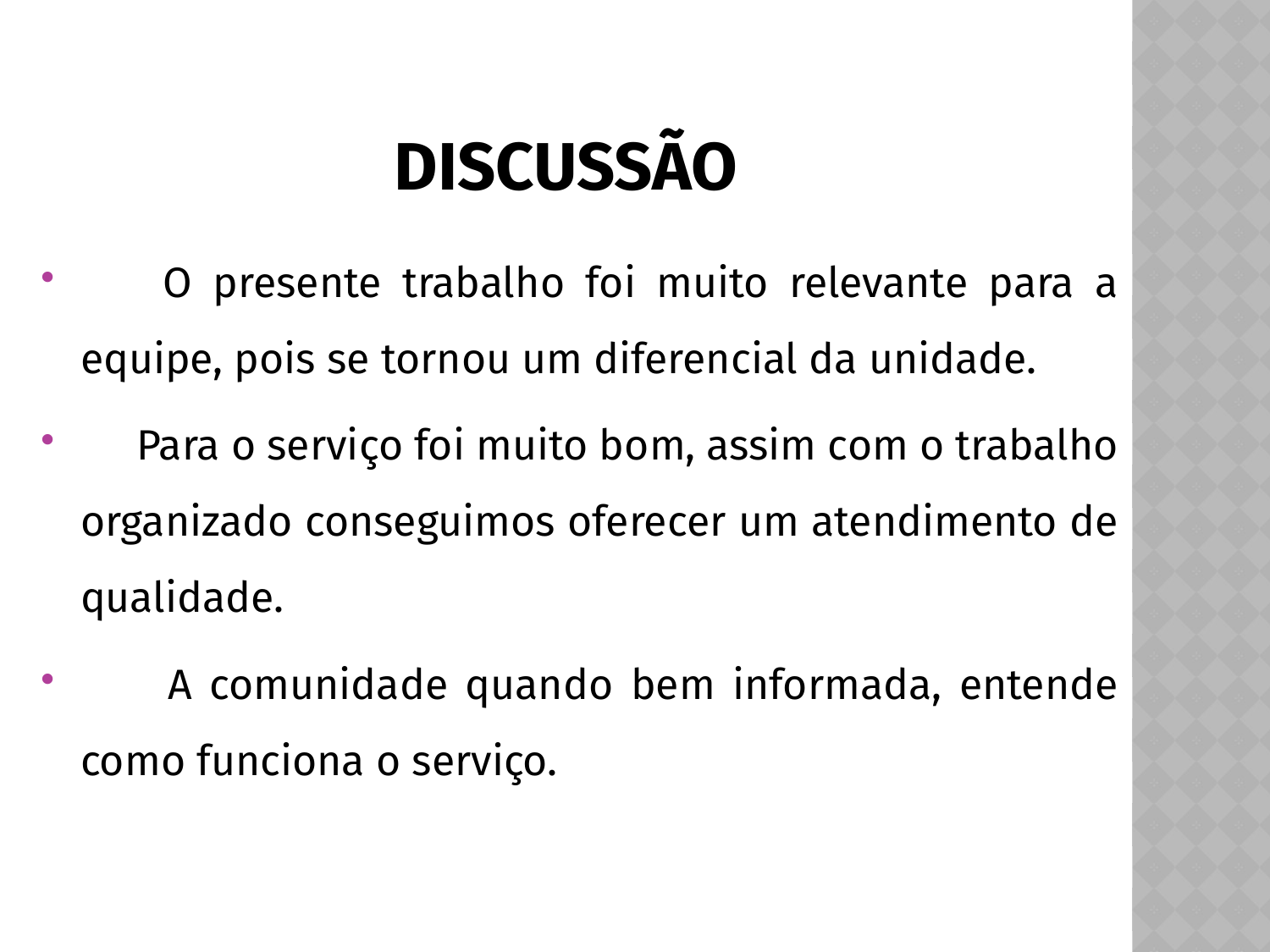

# DISCUSSÃO
    O presente trabalho foi muito relevante para a equipe, pois se tornou um diferencial da unidade.
     Para o serviço foi muito bom, assim com o trabalho organizado conseguimos oferecer um atendimento de qualidade.
     A comunidade quando bem informada, entende como funciona o serviço.